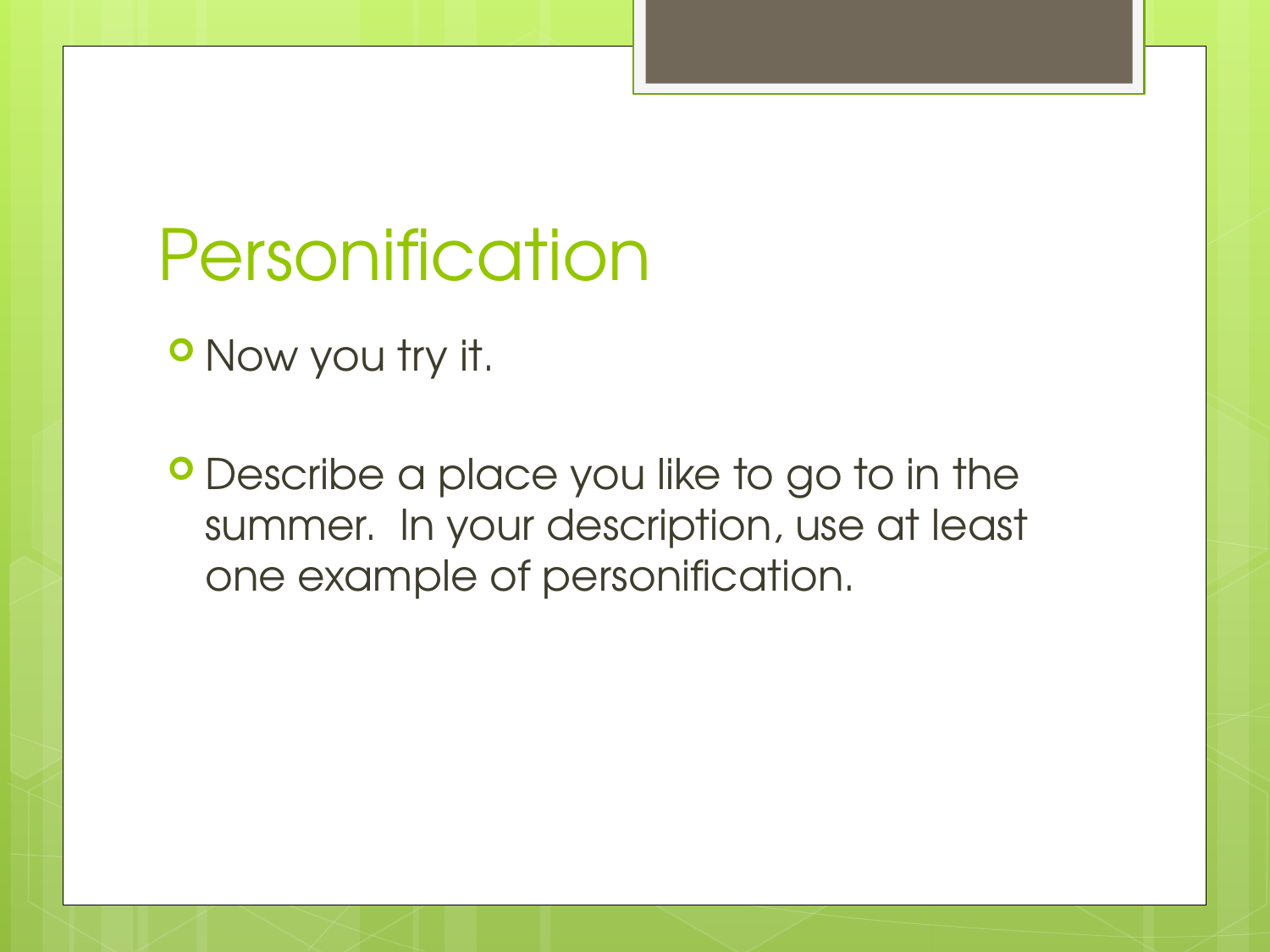

# Personification
Now you try it.

Describe a place you like to go to in the summer.  In your description, use at least one example of personification.